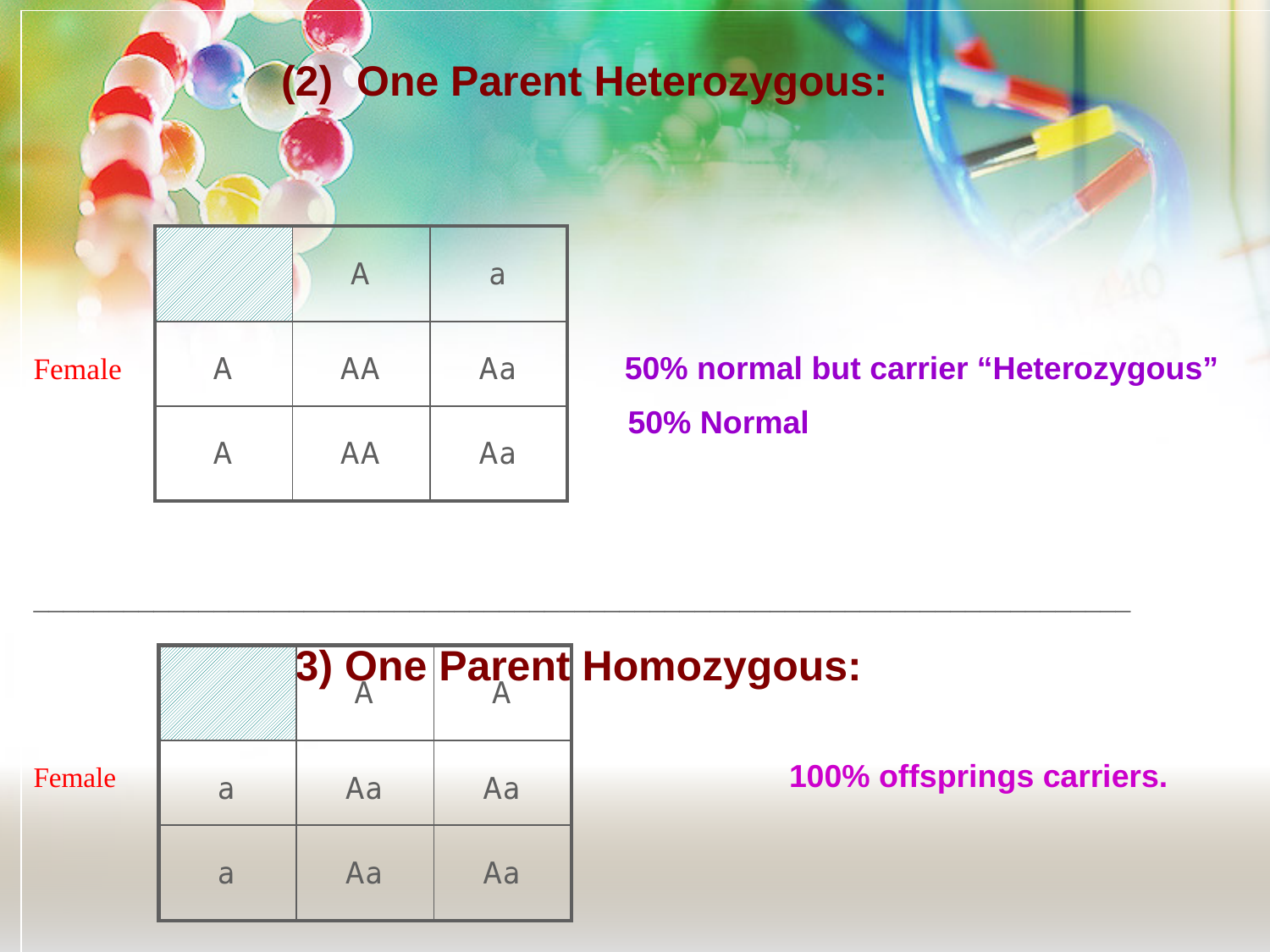

(2)  One Parent Heterozygous:

Female                                                                  50% normal but carrier “Heterozygous”
                                                                              50% Normal

_________________________________________________________________________
		(3) One Parent Homozygous:

Female						100% offsprings carriers.

|  | A | a |
| --- | --- | --- |
| A | AA | Aa |
| A | AA | Aa |
|  | A | A |
| --- | --- | --- |
| a | Aa | Aa |
| a | Aa | Aa |